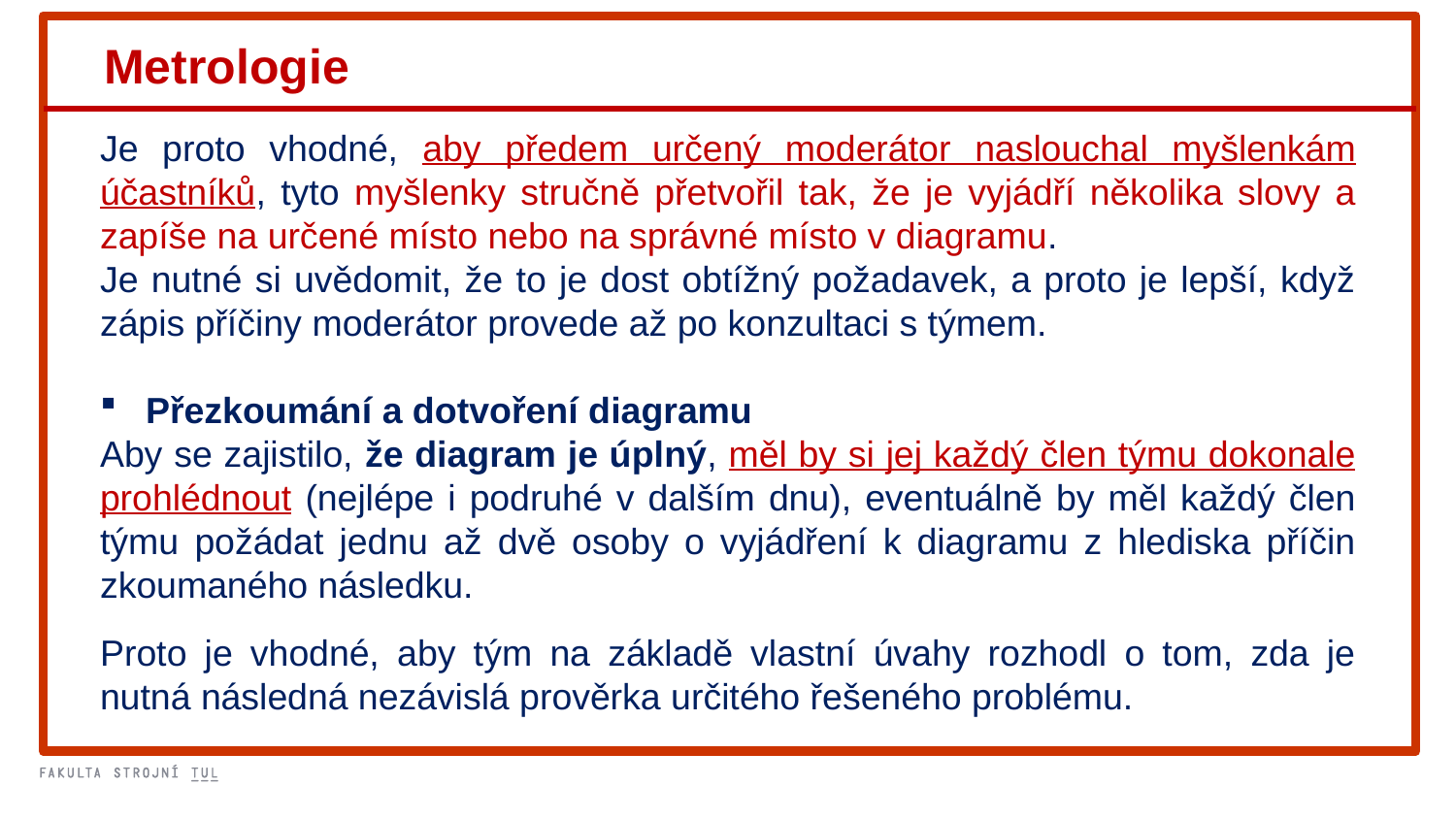

Metrologie
Je proto vhodné, aby předem určený moderátor naslouchal myšlenkám účastníků, tyto myšlenky stručně přetvořil tak, že je vyjádří několika slovy a zapíše na určené místo nebo na správné místo v diagramu.
Je nutné si uvědomit, že to je dost obtížný požadavek, a proto je lepší, když zápis příčiny moderátor provede až po konzultaci s týmem.

Přezkoumání a dotvoření diagramu
Aby se zajistilo, že diagram je úplný, měl by si jej každý člen týmu dokonale prohlédnout (nejlépe i podruhé v dalším dnu), eventuálně by měl každý člen týmu požádat jednu až dvě osoby o vyjádření k diagramu z hlediska příčin zkoumaného následku.

Proto je vhodné, aby tým na základě vlastní úvahy rozhodl o tom, zda je nutná následná nezávislá prověrka určitého řešeného problému.